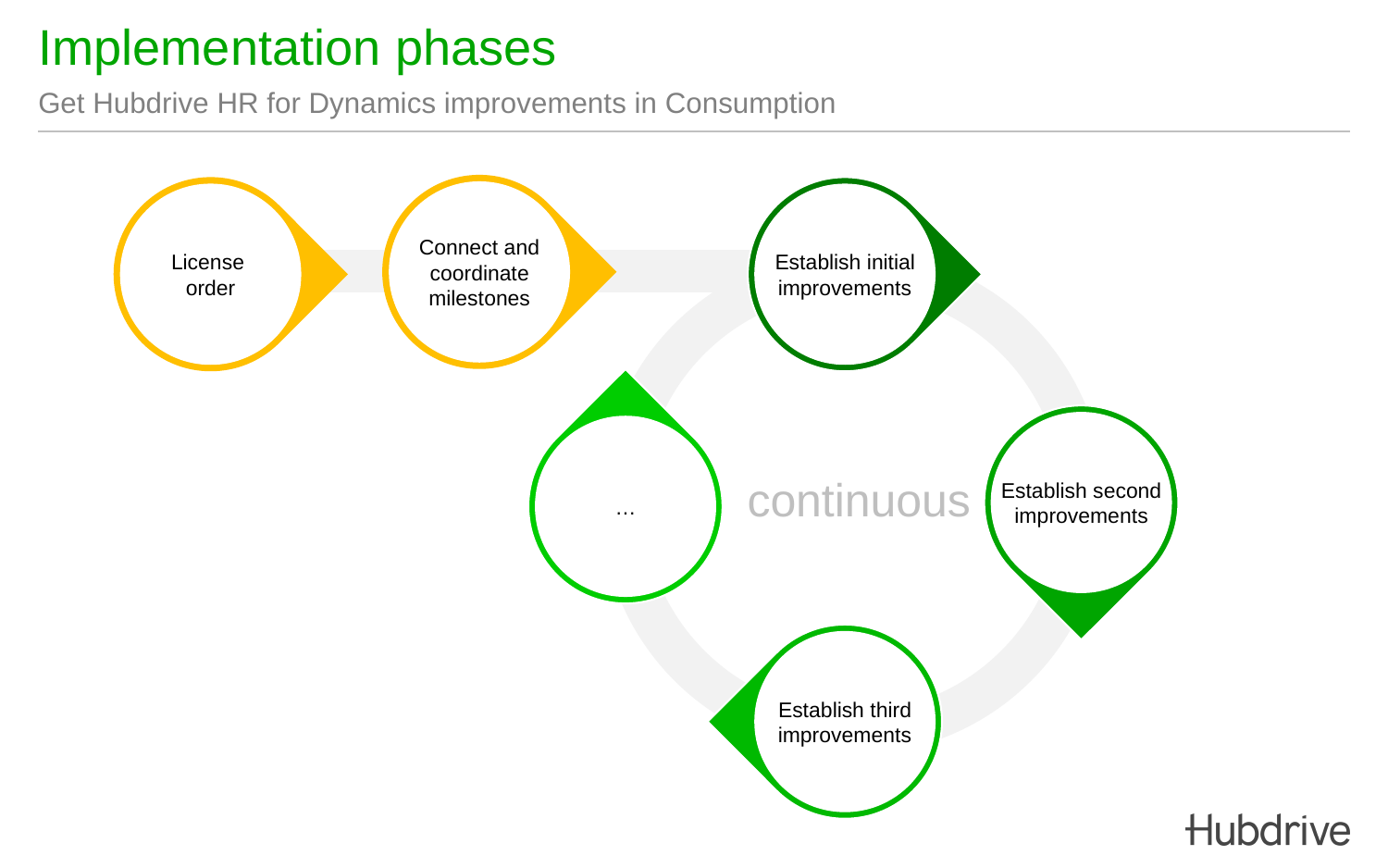

# Implementation phases
Get Hubdrive HR for Dynamics improvements in Consumption

Connect and coordinate milestones

License
order

Establish initial improvements

Establish second improvements

…
continuous

Establish third improvements